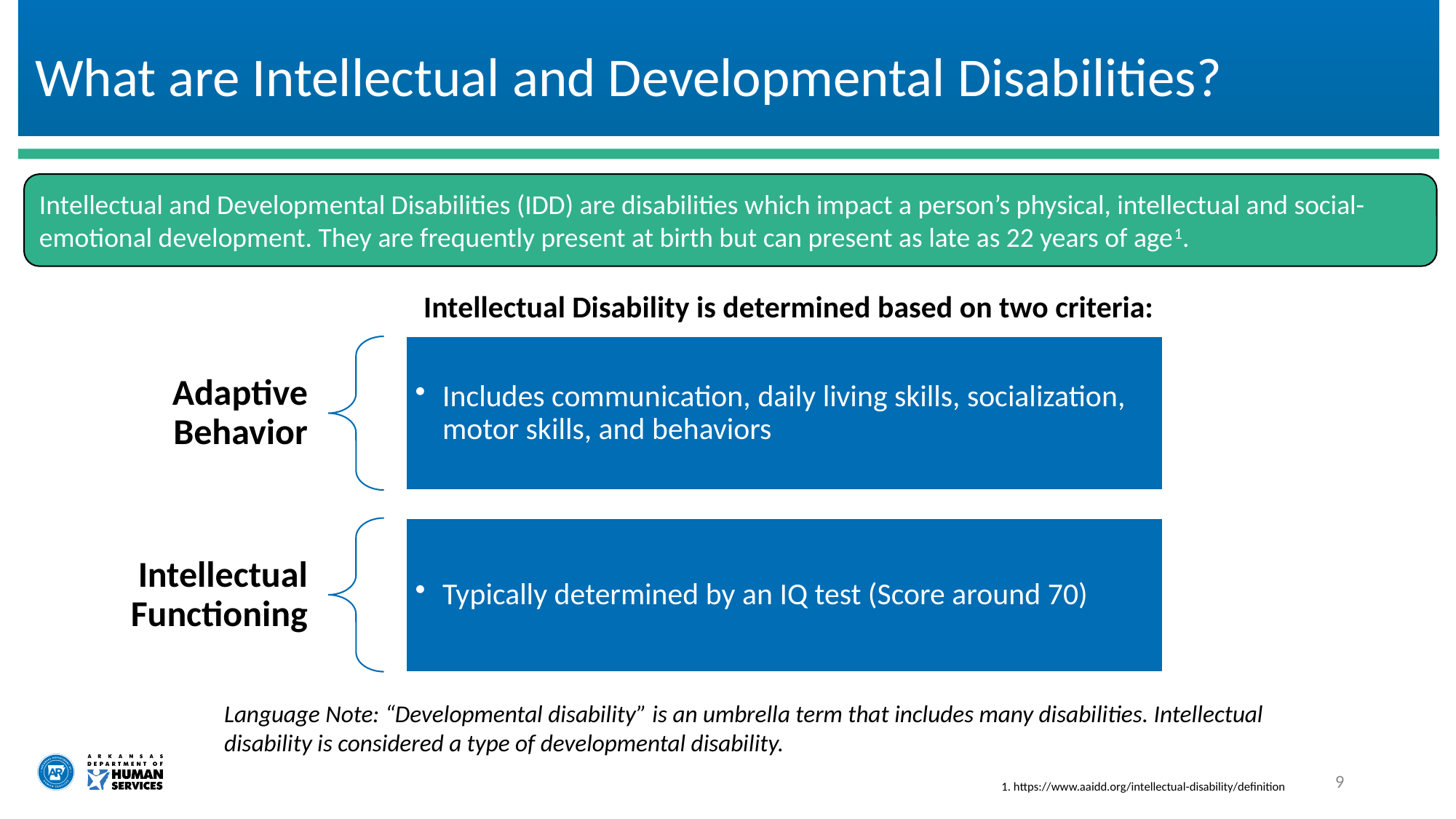

# What are Intellectual and Developmental Disabilities?
Intellectual and Developmental Disabilities (IDD) are disabilities which impact a person’s physical, intellectual and social-emotional development. They are frequently present at birth but can present as late as 22 years of age1.
Adaptive Behavior
Includes communication, daily living skills, socialization, motor skills, and behaviors
Intellectual Functioning
Typically determined by an IQ test (Score around 70)
Intellectual Disability is determined based on two criteria:
Language Note: “Developmental disability” is an umbrella term that includes many disabilities. Intellectual disability is considered a type of developmental disability.

9
1. https://www.aaidd.org/intellectual-disability/definition